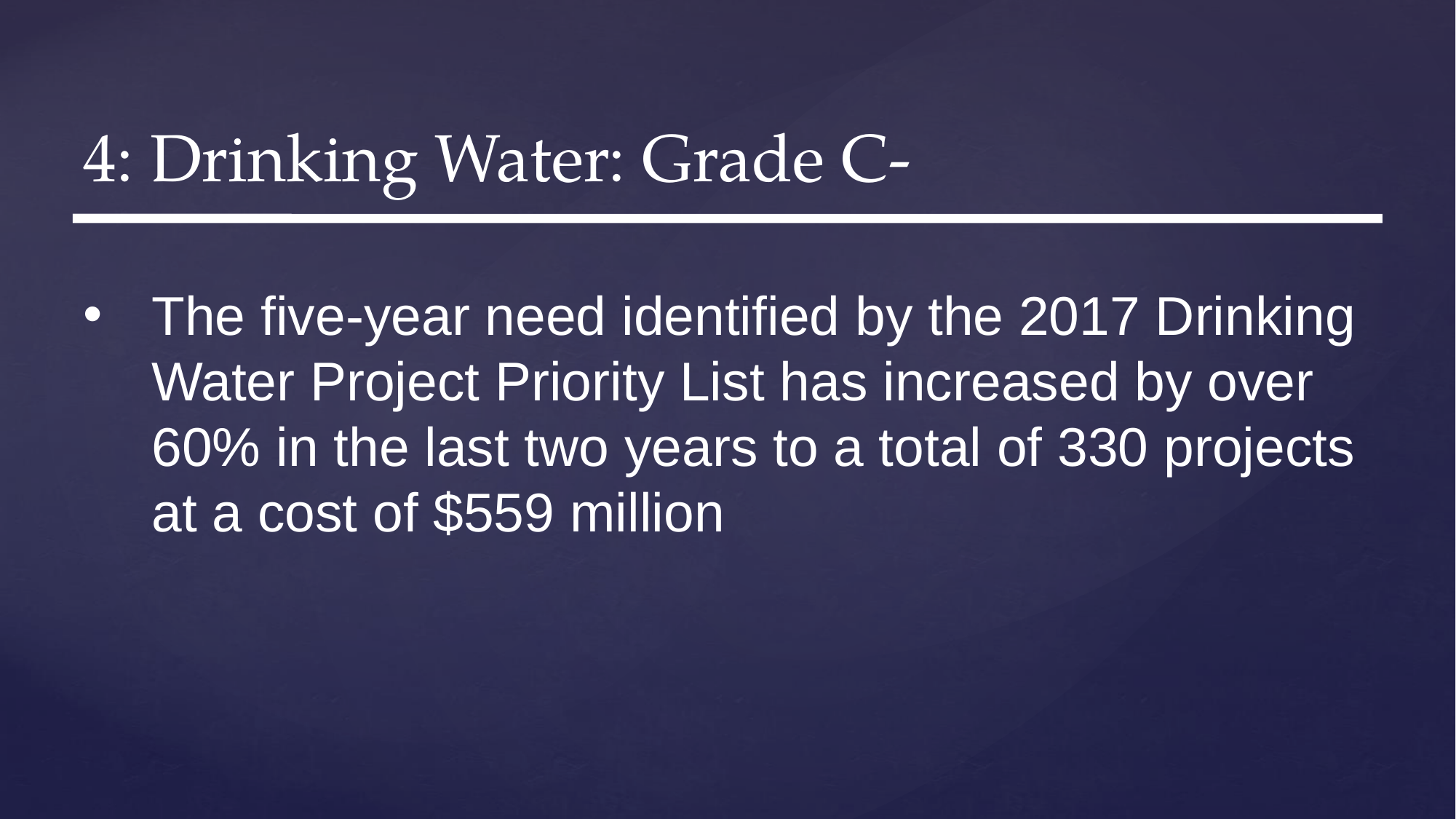

# 4: Drinking Water: Grade C-
The five-year need identified by the 2017 Drinking Water Project Priority List has increased by over 60% in the last two years to a total of 330 projects at a cost of $559 million